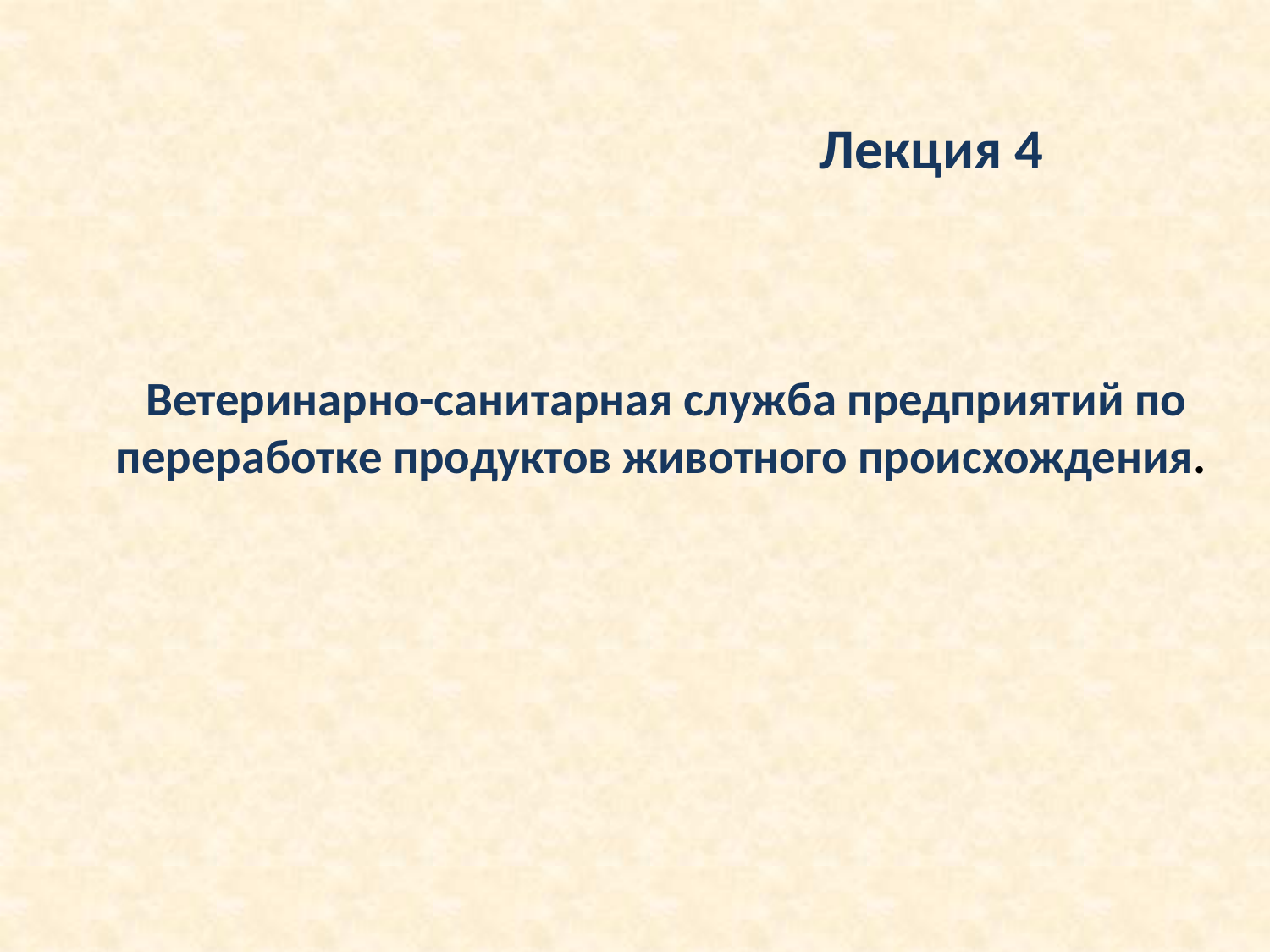

Лекция 4
# Ветеринарно-санитарная служба предприятий по переработке продуктов животного происхождения.